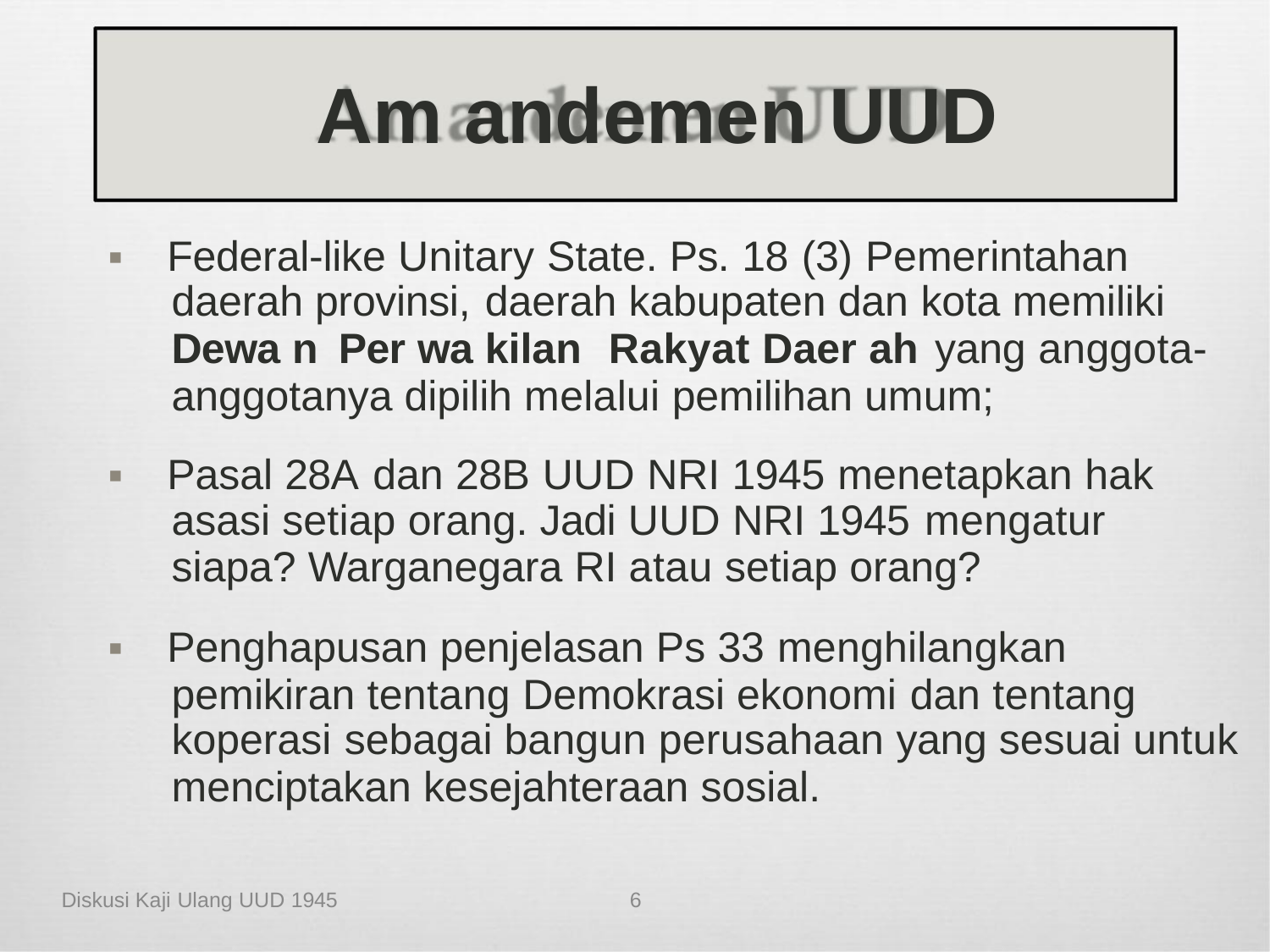

Am andemen UUD
▪ Federal-like Unitary State. Ps. 18 (3) Pemerintahan
daerah provinsi, daerah kabupaten dan kota memiliki
Dewa n Per wa kilan Rakyat Daer ah yang anggota-
anggotanya dipilih melalui pemilihan umum;
▪ Pasal 28A dan 28B UUD NRI 1945 menetapkan hak
asasi setiap orang. Jadi UUD NRI 1945 mengatur
siapa? Warganegara RI atau setiap orang?
▪ Penghapusan penjelasan Ps 33 menghilangkan
pemikiran tentang Demokrasi ekonomi dan tentang
koperasi sebagai bangun perusahaan yang sesuai untuk
menciptakan kesejahteraan sosial.
Diskusi Kaji Ulang UUD 1945
6